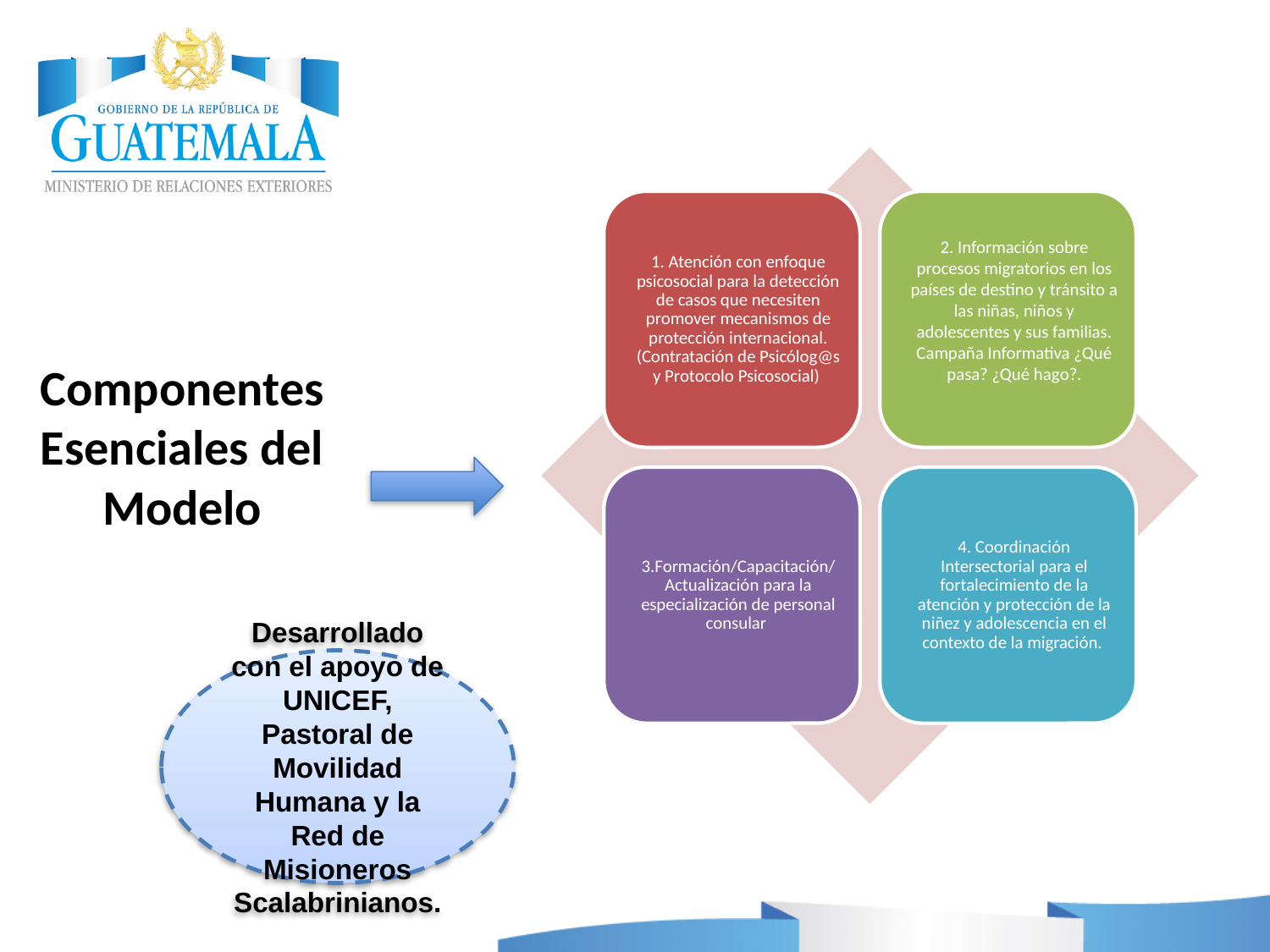

1. Atención con enfoque psicosocial para la detección de casos que necesiten promover mecanismos de protección internacional. (Contratación de Psicólog@s y Protocolo Psicosocial)
2. Información sobre procesos migratorios en los países de destino y tránsito a las niñas, niños y adolescentes y sus familias. Campaña Informativa ¿Qué pasa? ¿Qué hago?.

3.Formación/Capacitación/Actualización para la especialización de personal consular
4. Coordinación Intersectorial para el fortalecimiento de la atención y protección de la niñez y adolescencia en el contexto de la migración.
Componentes Esenciales del Modelo

Desarrollado con el apoyo de UNICEF, Pastoral de Movilidad Humana y la Red de Misioneros Scalabrinianos.